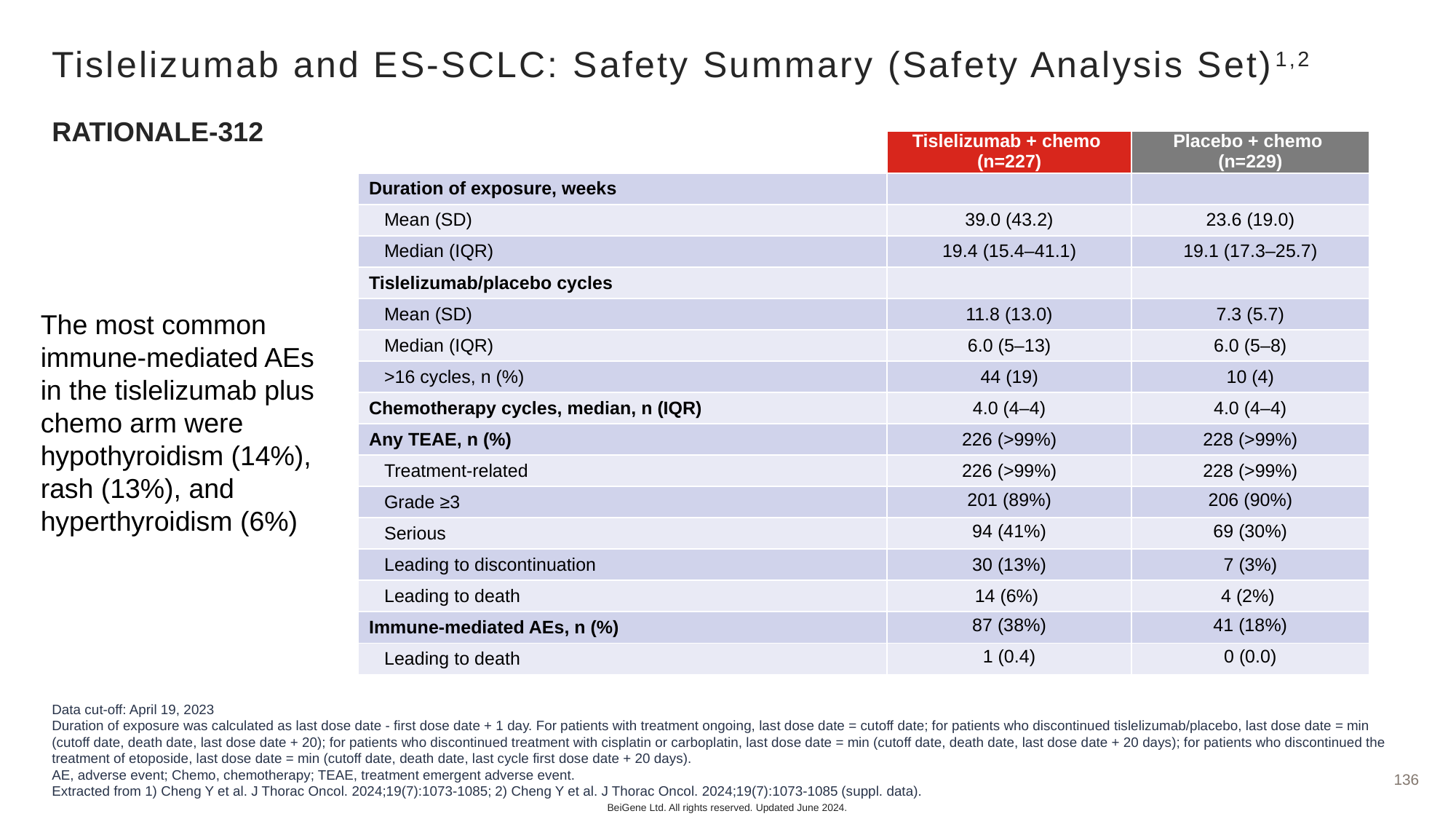

# Tislelizumab and ES-SCLC: Safety Summary (Safety Analysis Set)1,2
RATIONALE-312
|  | Tislelizumab + chemo (n=227) | Placebo + chemo (n=229) |
| --- | --- | --- |
| Duration of exposure, weeks |  |  |
| Mean (SD) | 39.0 (43.2) | 23.6 (19.0) |
| Median (IQR) | 19.4 (15.4–41.1) | 19.1 (17.3–25.7) |
| Tislelizumab/placebo cycles |  |  |
| Mean (SD) | 11.8 (13.0) | 7.3 (5.7) |
| Median (IQR) | 6.0 (5–13) | 6.0 (5–8) |
| >16 cycles, n (%) | 44 (19) | 10 (4) |
| Chemotherapy cycles, median, n (IQR) | 4.0 (4–4) | 4.0 (4–4) |
| Any TEAE, n (%) | 226 (>99%) | 228 (>99%) |
| Treatment-related | 226 (>99%) | 228 (>99%) |
| Grade ≥3 | 201 (89%) | 206 (90%) |
| Serious | 94 (41%) | 69 (30%) |
| Leading to discontinuation | 30 (13%) | 7 (3%) |
| Leading to death | 14 (6%) | 4 (2%) |
| Immune-mediated AEs, n (%) | 87 (38%) | 41 (18%) |
| Leading to death | 1 (0.4) | 0 (0.0) |
The most common immune-mediated AEs in the tislelizumab plus chemo arm were hypothyroidism (14%), rash (13%), and hyperthyroidism (6%)
Data cut-off: April 19, 2023
Duration of exposure was calculated as last dose date - first dose date + 1 day. For patients with treatment ongoing, last dose date = cutoff date; for patients who discontinued tislelizumab/placebo, last dose date = min (cutoff date, death date, last dose date + 20); for patients who discontinued treatment with cisplatin or carboplatin, last dose date = min (cutoff date, death date, last dose date + 20 days); for patients who discontinued the treatment of etoposide, last dose date = min (cutoff date, death date, last cycle first dose date + 20 days).
AE, adverse event; Chemo, chemotherapy; TEAE, treatment emergent adverse event.
Extracted from 1) Cheng Y et al. J Thorac Oncol. 2024;19(7):1073-1085; 2) Cheng Y et al. J Thorac Oncol. 2024;19(7):1073-1085 (suppl. data).
136